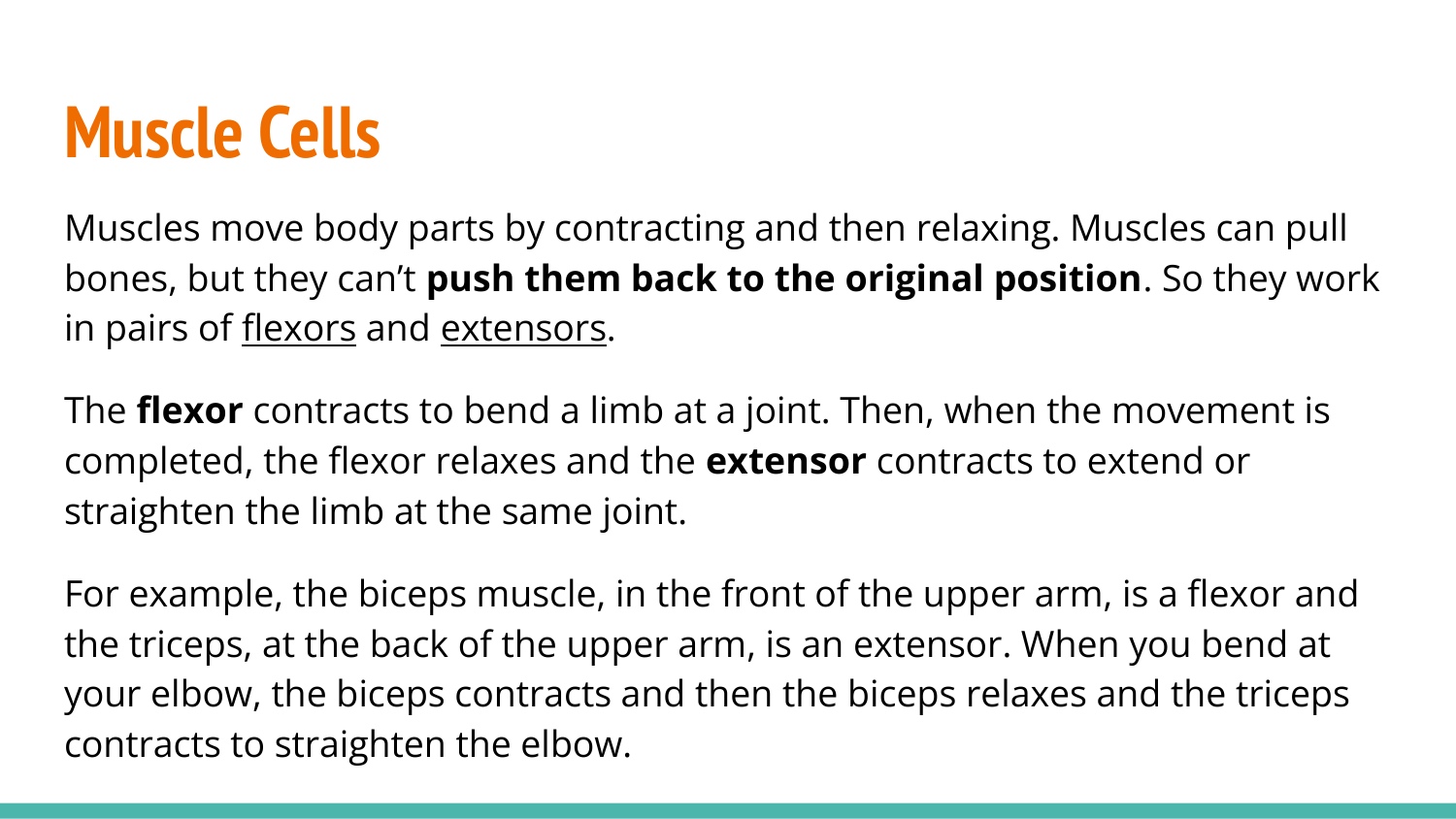

# Muscle Cells
Muscles move body parts by contracting and then relaxing. Muscles can pull bones, but they can’t push them back to the original position. So they work in pairs of flexors and extensors.
The flexor contracts to bend a limb at a joint. Then, when the movement is completed, the flexor relaxes and the extensor contracts to extend or straighten the limb at the same joint.
For example, the biceps muscle, in the front of the upper arm, is a flexor and the triceps, at the back of the upper arm, is an extensor. When you bend at your elbow, the biceps contracts and then the biceps relaxes and the triceps contracts to straighten the elbow.